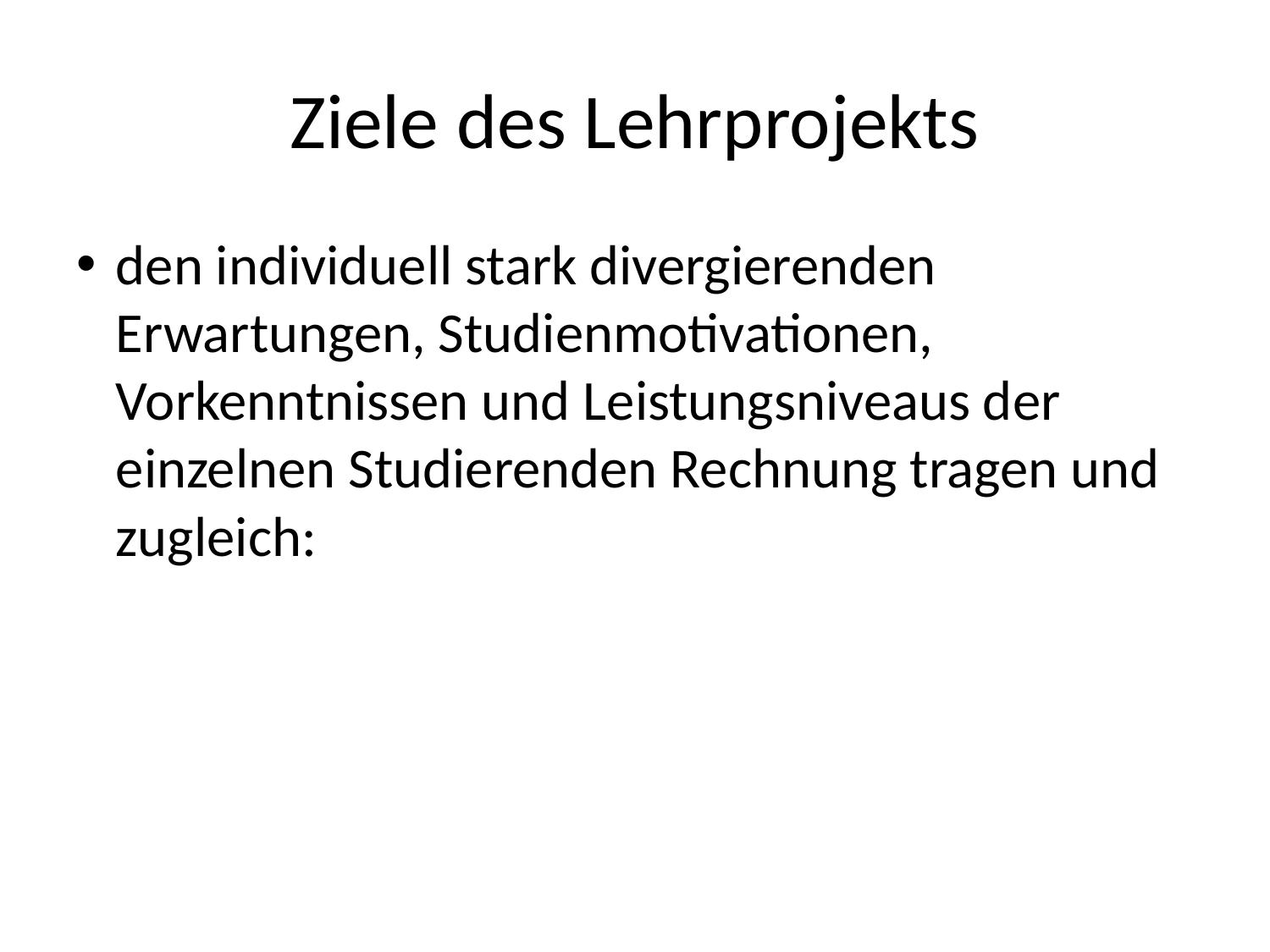

# Ziele des Lehrprojekts
den individuell stark divergierenden Erwartungen, Studienmotivationen, Vorkenntnissen und Leistungsniveaus der einzelnen Studierenden Rechnung tragen und zugleich: